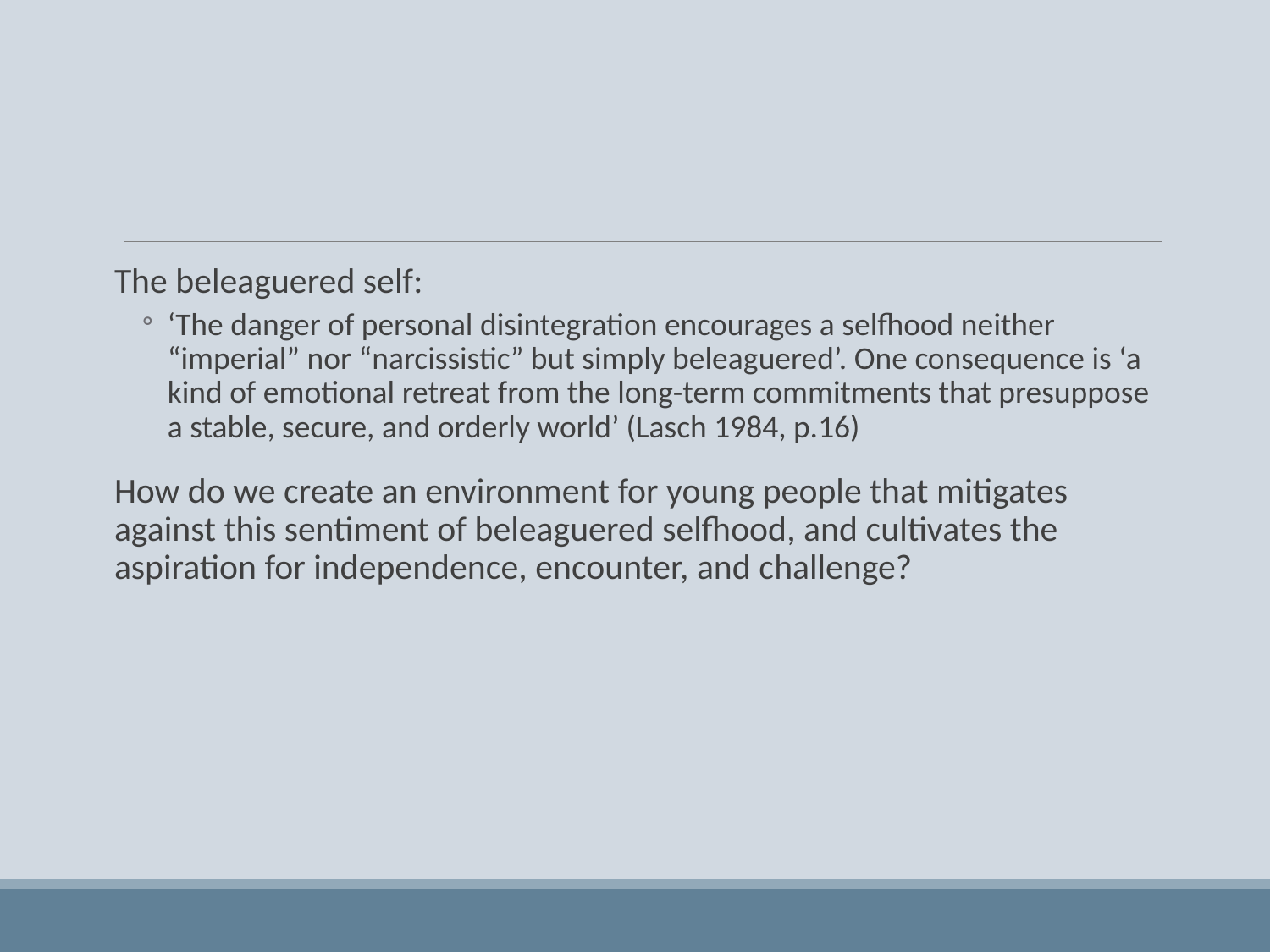

#
The beleaguered self:
‘The danger of personal disintegration encourages a selfhood neither “imperial” nor “narcissistic” but simply beleaguered’. One consequence is ‘a kind of emotional retreat from the long-term commitments that presuppose a stable, secure, and orderly world’ (Lasch 1984, p.16)
How do we create an environment for young people that mitigates against this sentiment of beleaguered selfhood, and cultivates the aspiration for independence, encounter, and challenge?